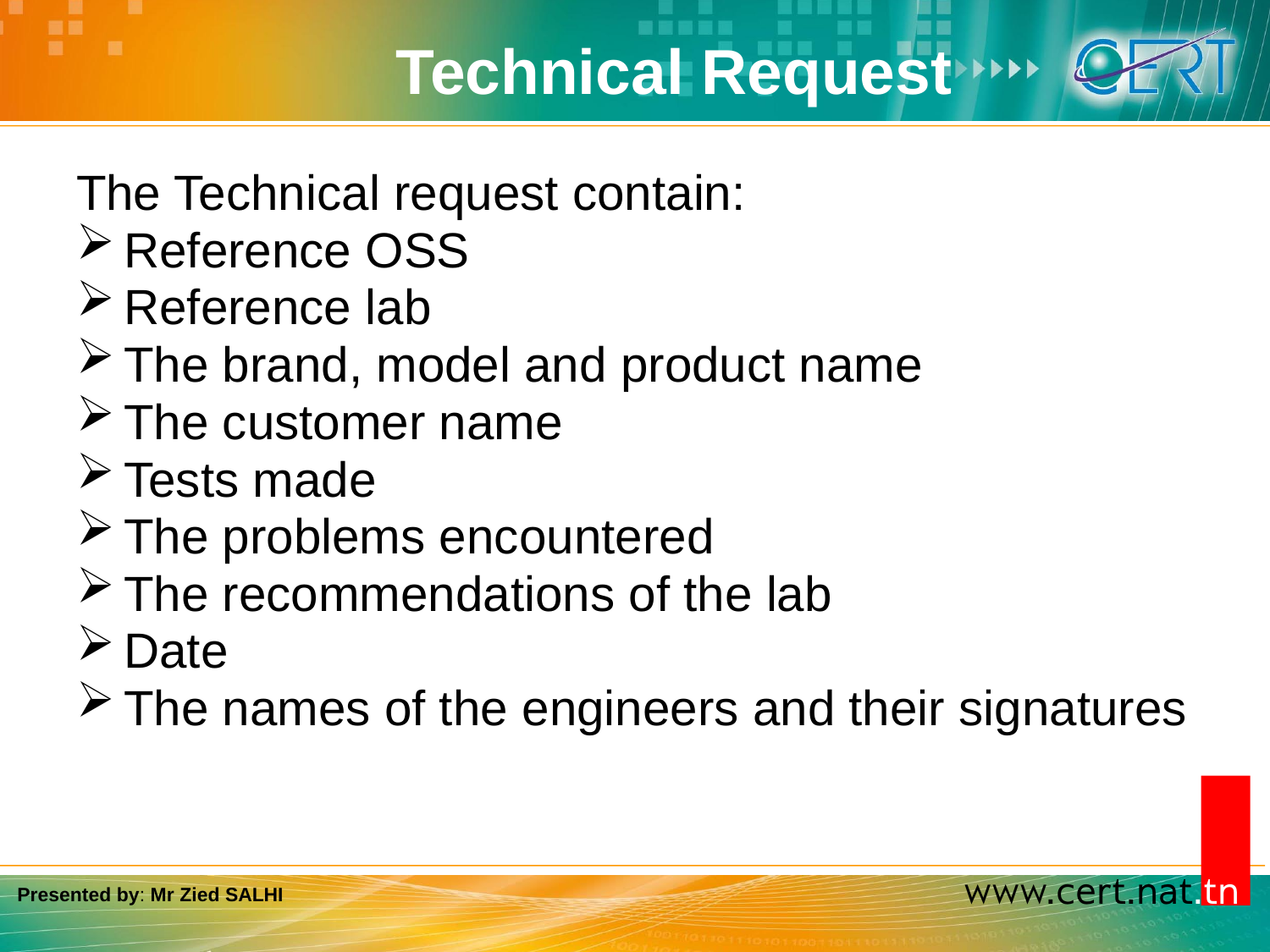

# Technical Request
The Technical request contain:
Reference OSS
Reference lab
The brand, model and product name
The customer name
Tests made
The problems encountered
The recommendations of the lab
Date
The names of the engineers and their signatures
Presented by: Mr Zied SALHI